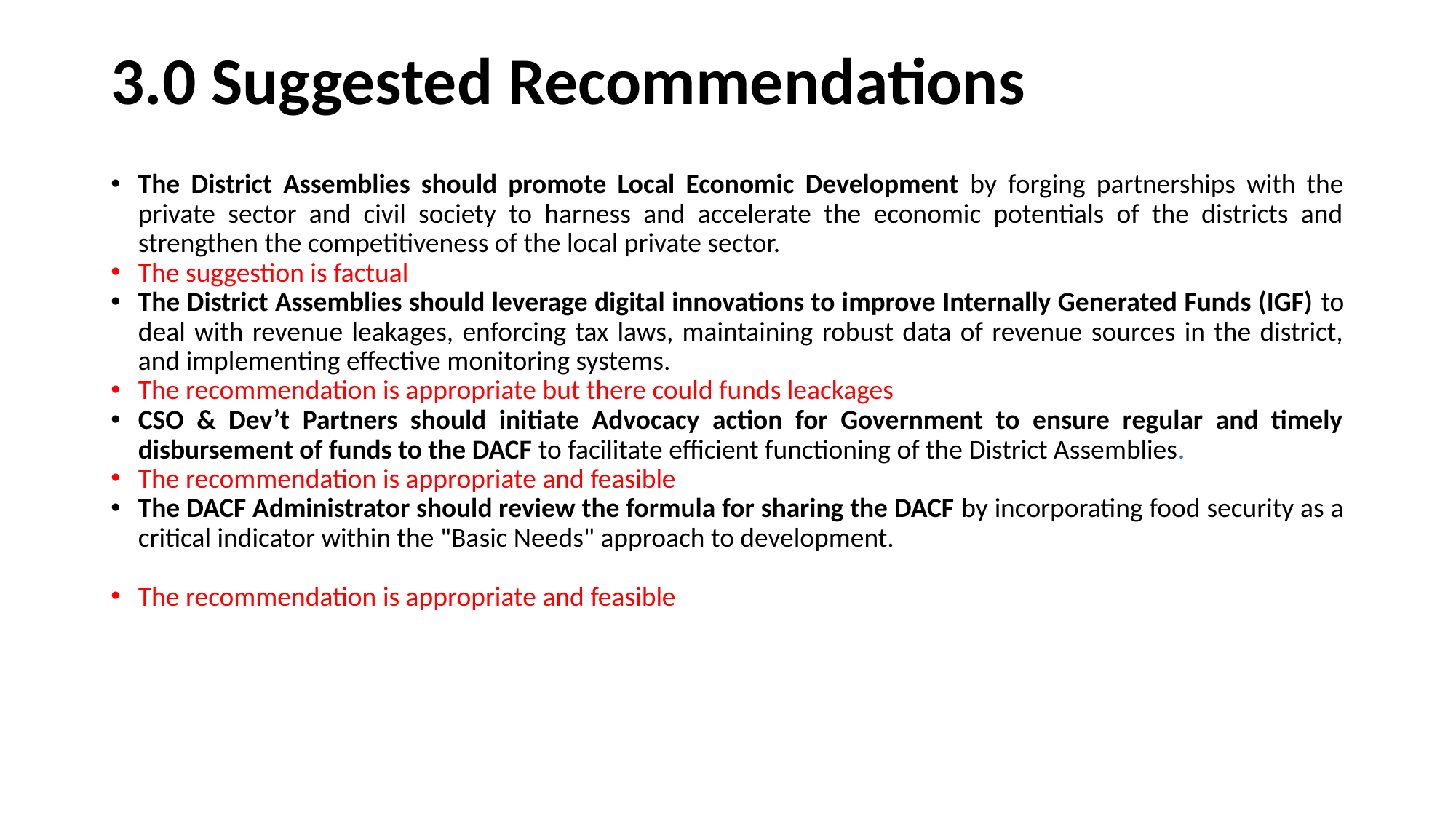

# 3.0 Suggested Recommendations
The District Assemblies should promote Local Economic Development by forging partnerships with the private sector and civil society to harness and accelerate the economic potentials of the districts and strengthen the competitiveness of the local private sector.
The suggestion is factual
The District Assemblies should leverage digital innovations to improve Internally Generated Funds (IGF) to deal with revenue leakages, enforcing tax laws, maintaining robust data of revenue sources in the district, and implementing effective monitoring systems.
The recommendation is appropriate but there could funds leackages
CSO & Dev’t Partners should initiate Advocacy action for Government to ensure regular and timely disbursement of funds to the DACF to facilitate efficient functioning of the District Assemblies.
The recommendation is appropriate and feasible
The DACF Administrator should review the formula for sharing the DACF by incorporating food security as a critical indicator within the "Basic Needs" approach to development.

The recommendation is appropriate and feasible